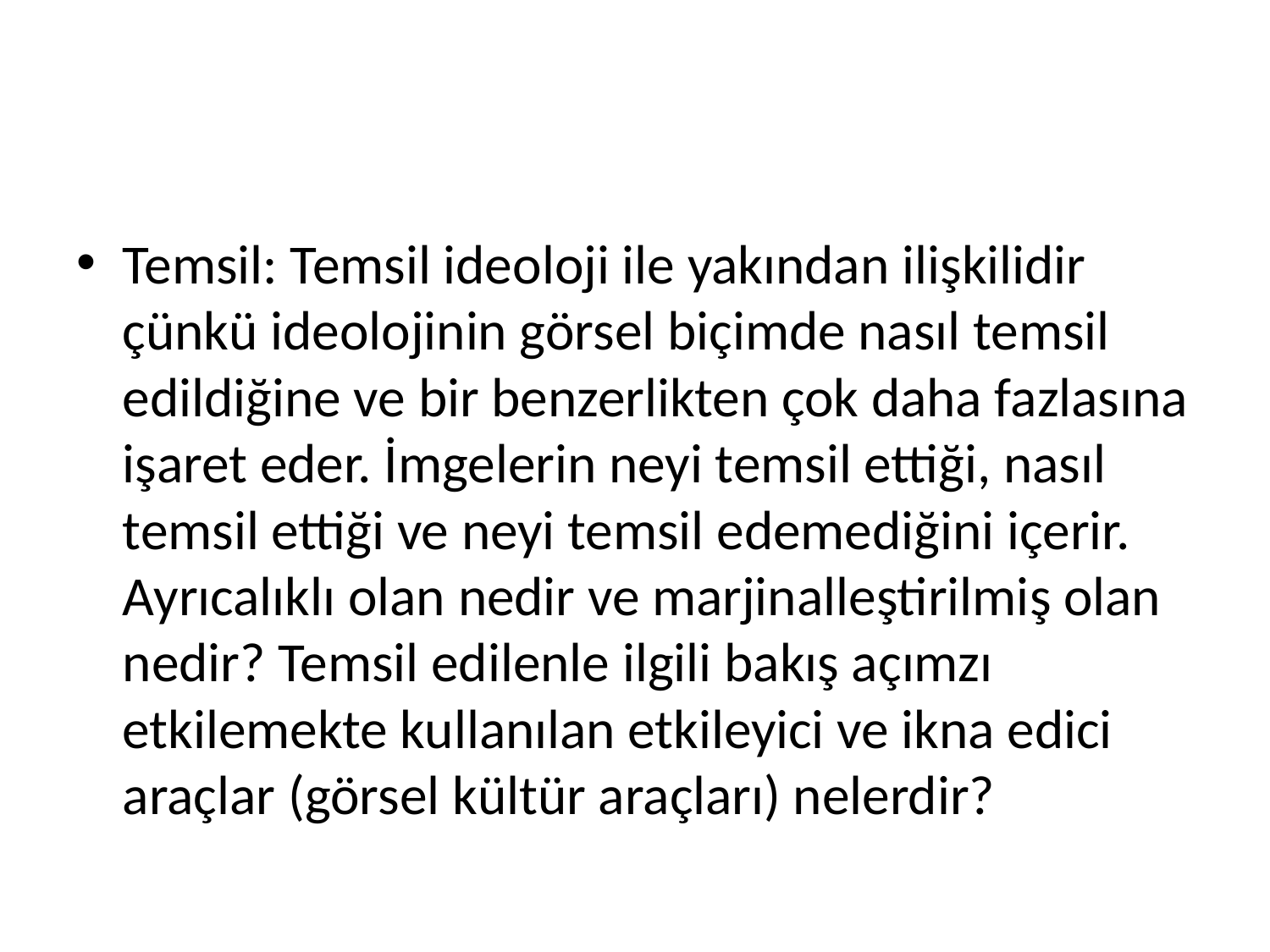

#
Temsil: Temsil ideoloji ile yakından ilişkilidir çünkü ideolojinin görsel biçimde nasıl temsil edildiğine ve bir benzerlikten çok daha fazlasına işaret eder. İmgelerin neyi temsil ettiği, nasıl temsil ettiği ve neyi temsil edemediğini içerir. Ayrıcalıklı olan nedir ve marjinalleştirilmiş olan nedir? Temsil edilenle ilgili bakış açımzı etkilemekte kullanılan etkileyici ve ikna edici araçlar (görsel kültür araçları) nelerdir?